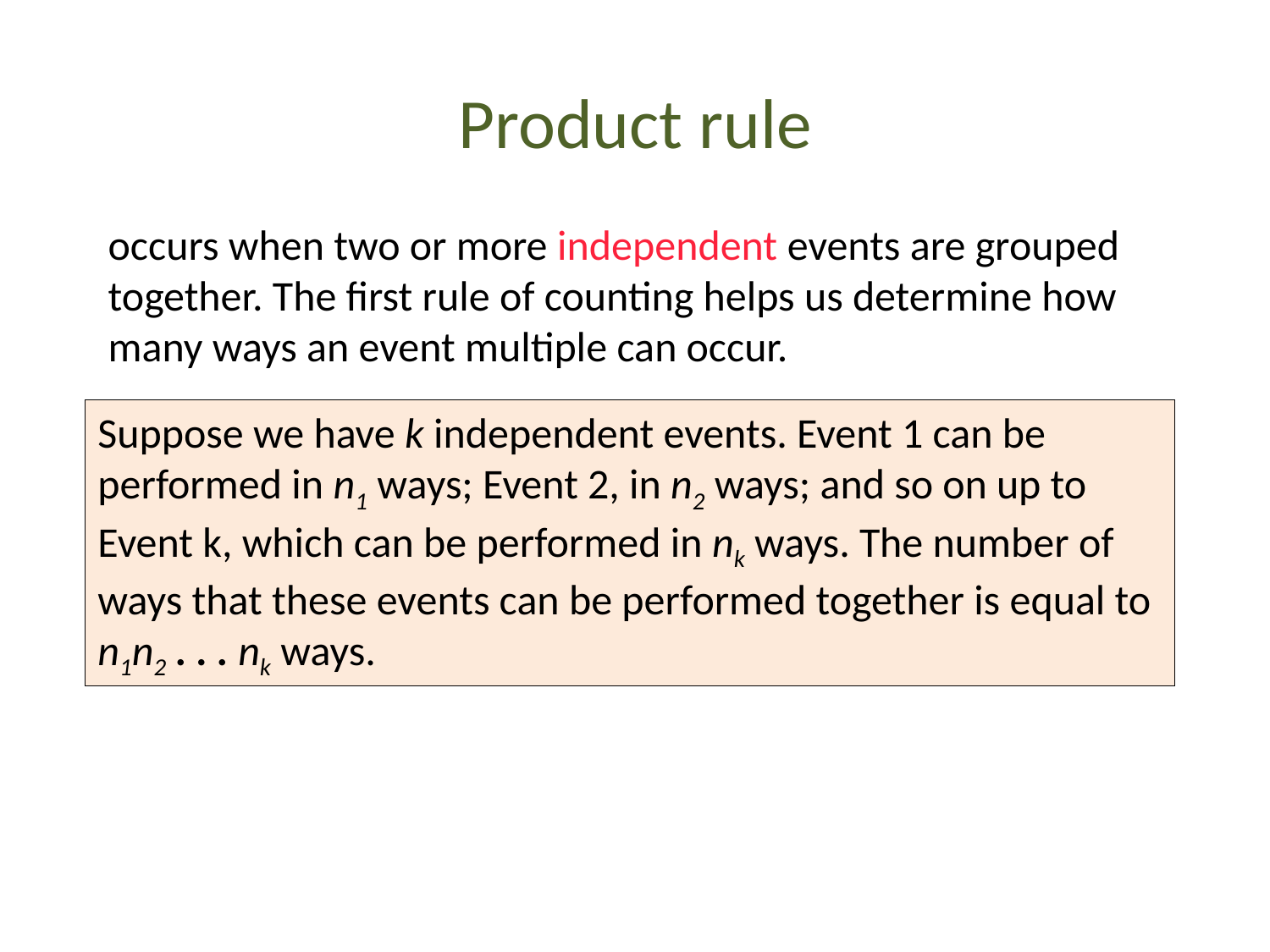

# Product rule
occurs when two or more independent events are grouped together. The first rule of counting helps us determine how many ways an event multiple can occur.
Suppose we have k independent events. Event 1 can be performed in n1 ways; Event 2, in n2 ways; and so on up to Event k, which can be performed in nk ways. The number of ways that these events can be performed together is equal to n1n2 . . . nk ways.